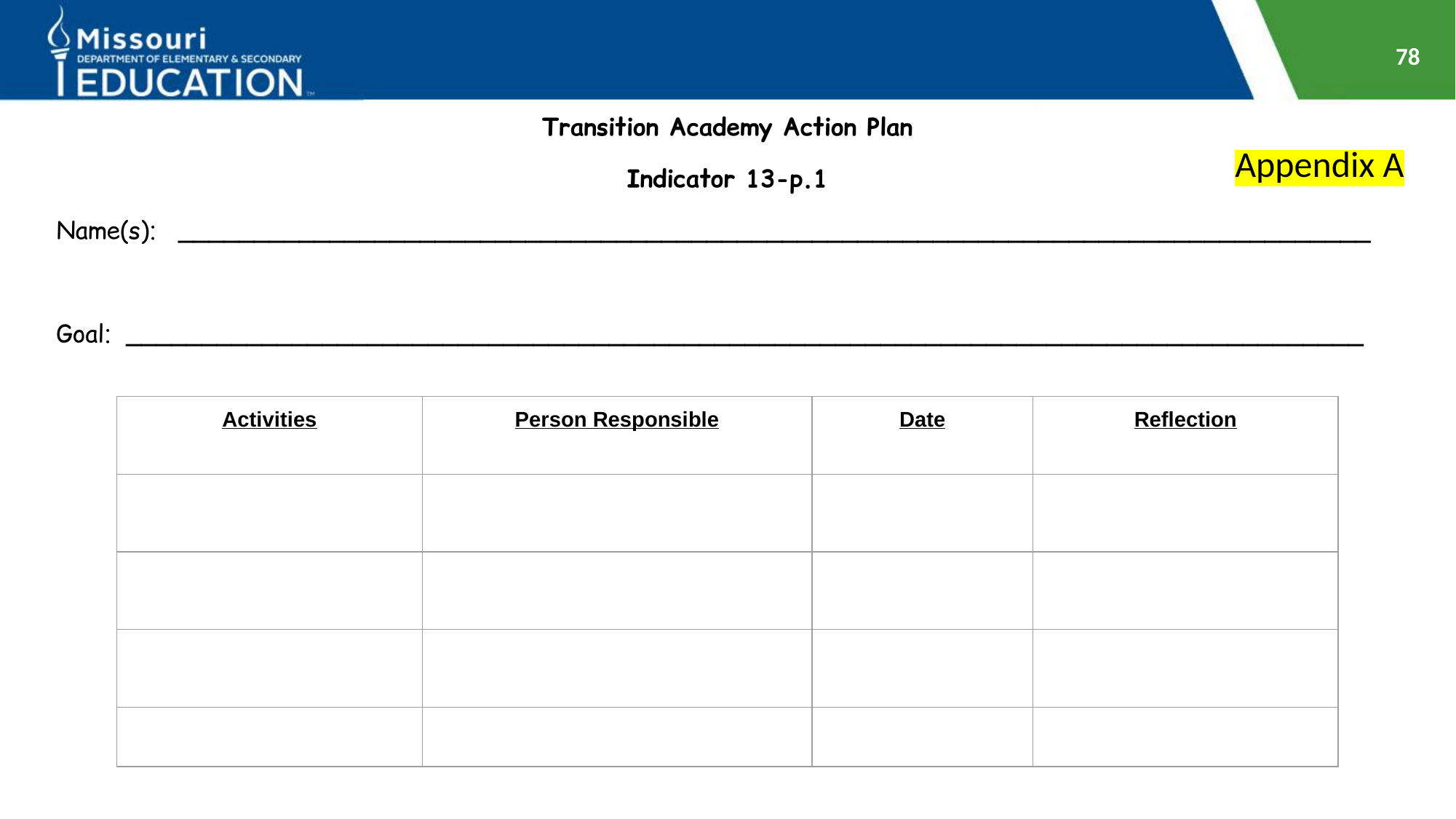

78
Transition Academy Action Plan
Indicator 13-p.1
Name(s):   _______________________________________________________________________________

Goal:  __________________________________________________________________________________
Appendix A
| Activities | Person Responsible | Date | Reflection |
| --- | --- | --- | --- |
|  |  |  |  |
|  |  |  |  |
|  |  |  |  |
|  |  |  |  |